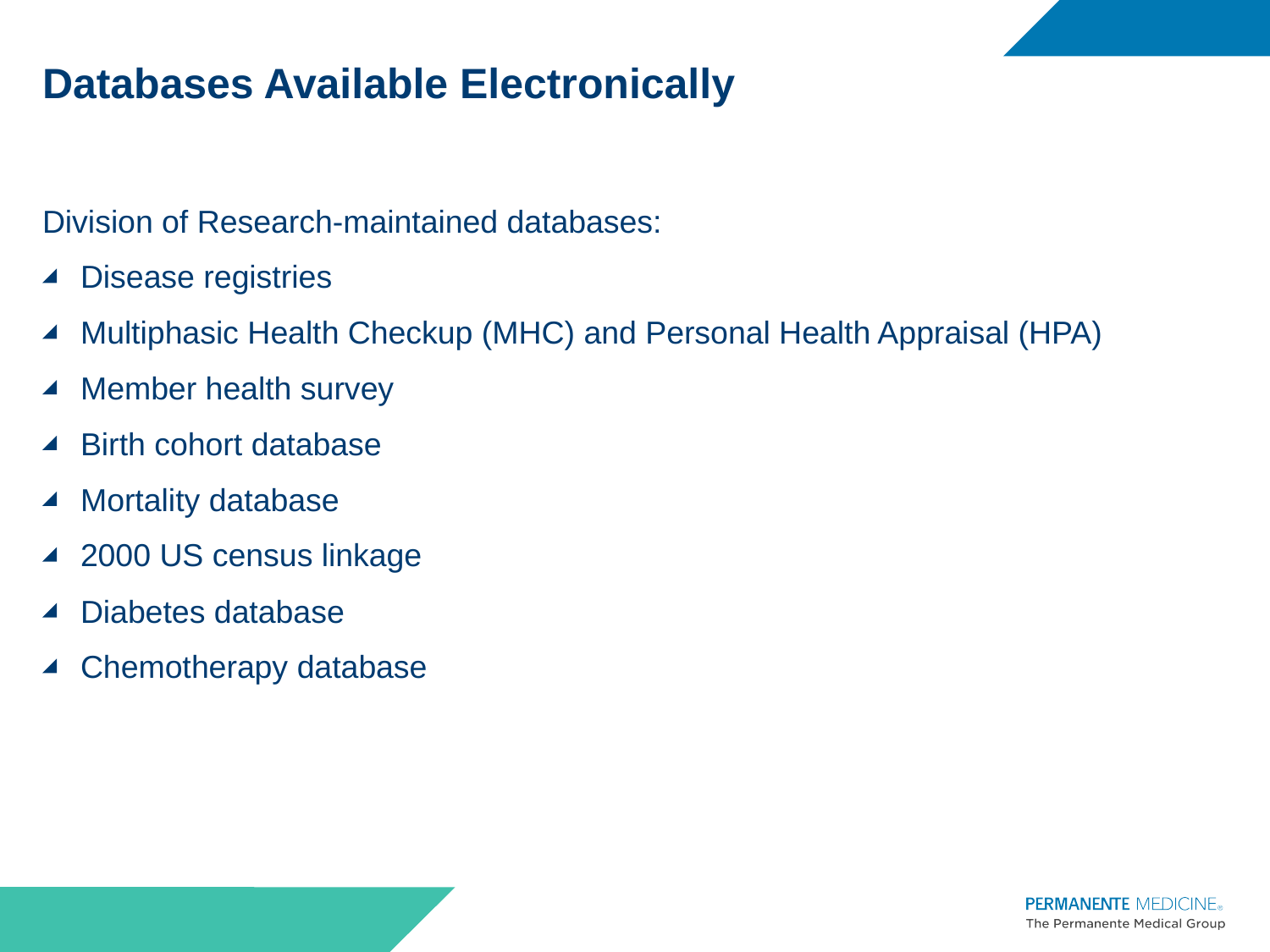

# Databases Available Electronically
Division of Research-maintained databases:
Disease registries
Multiphasic Health Checkup (MHC) and Personal Health Appraisal (HPA)
Member health survey
Birth cohort database
Mortality database
2000 US census linkage
Diabetes database
Chemotherapy database